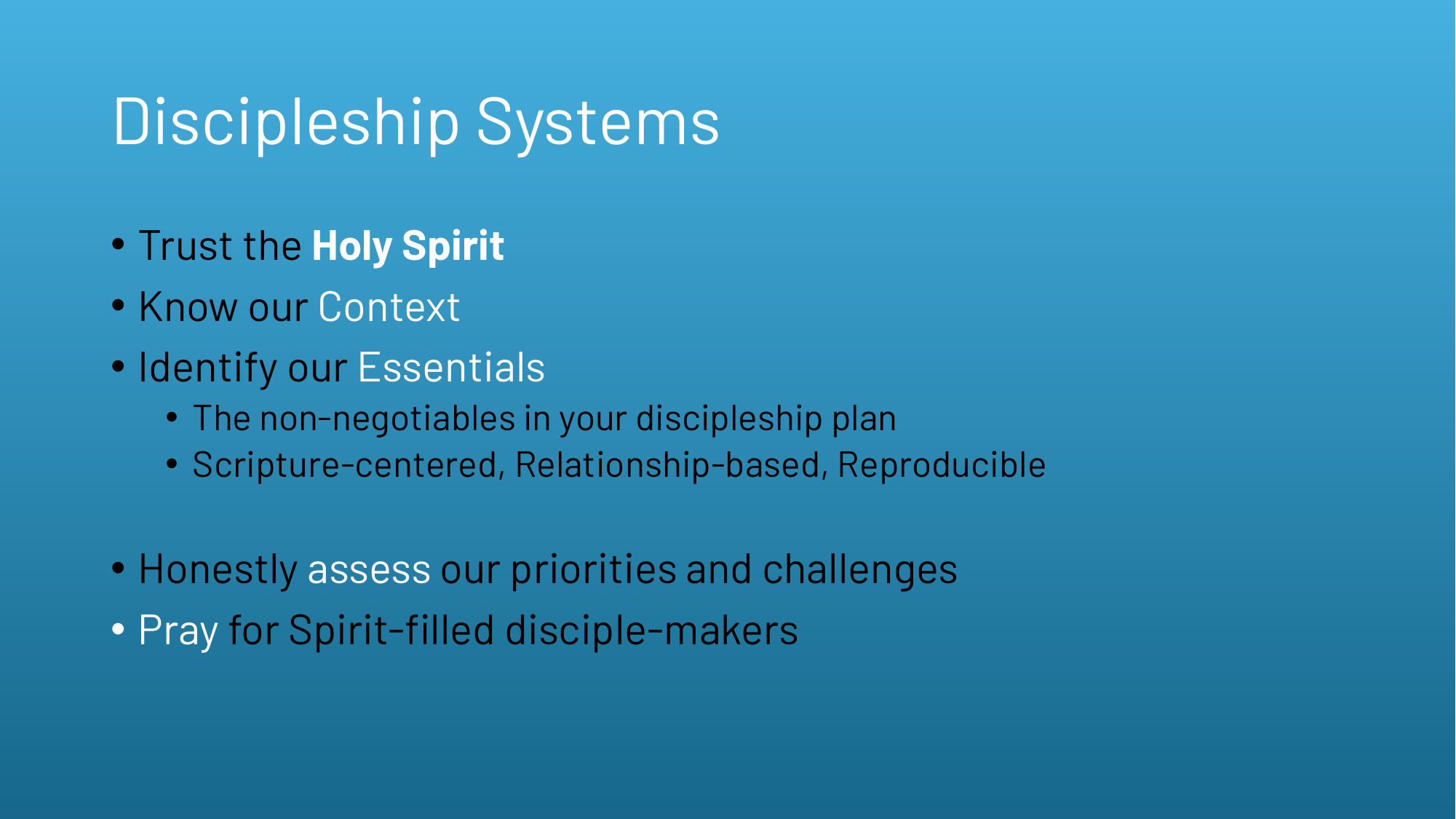

# Discipleship Systems
Trust the Holy Spirit
Know our Context
Identify our Essentials
The non-negotiables in your discipleship plan
Scripture-centered, Relationship-based, Reproducible

Honestly assess our priorities and challenges
Pray for Spirit-filled disciple-makers